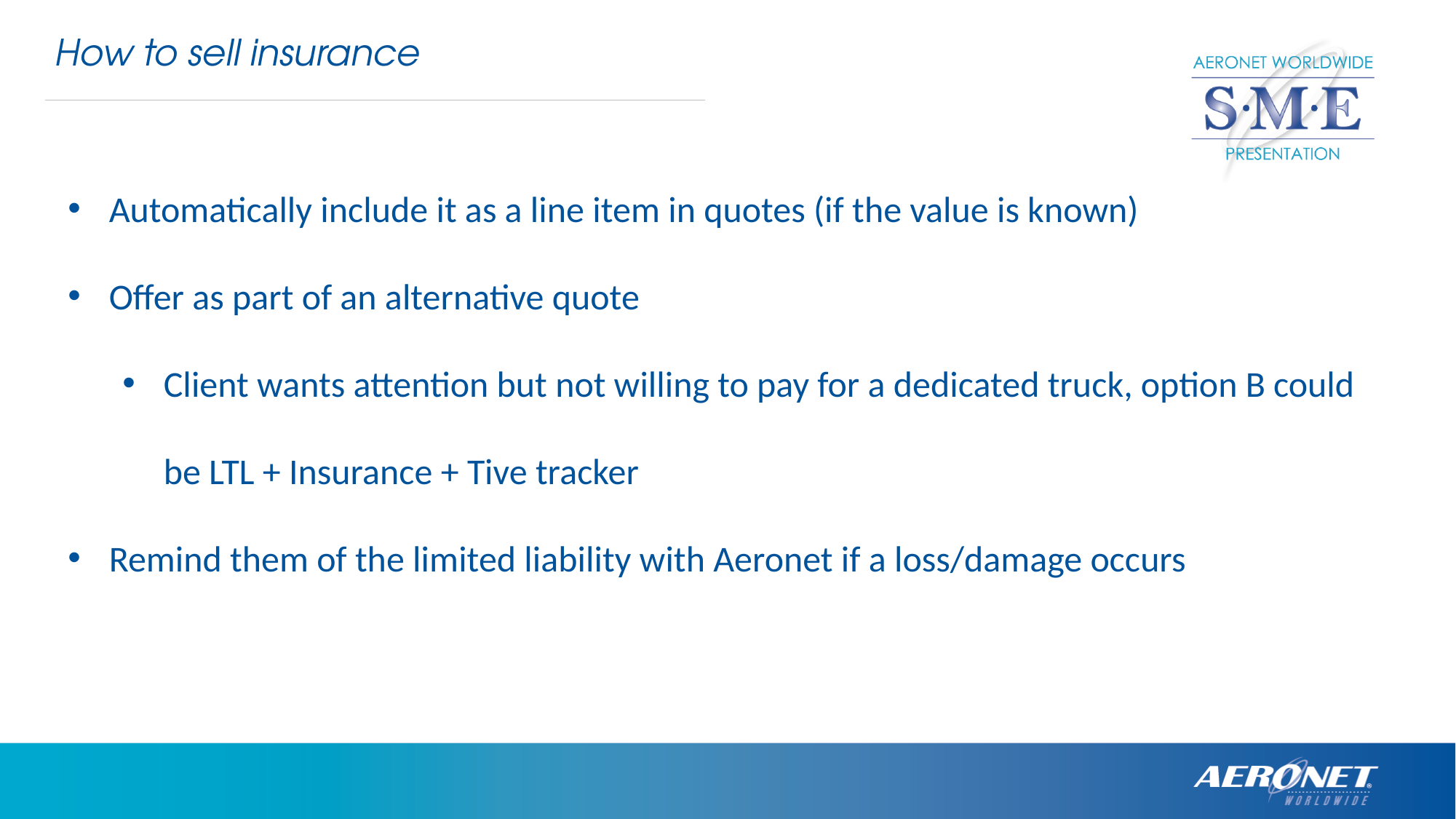

How to sell insurance

Automatically include it as a line item in quotes (if the value is known)
Offer as part of an alternative quote
Client wants attention but not willing to pay for a dedicated truck, option B could be LTL + Insurance + Tive tracker
Remind them of the limited liability with Aeronet if a loss/damage occurs